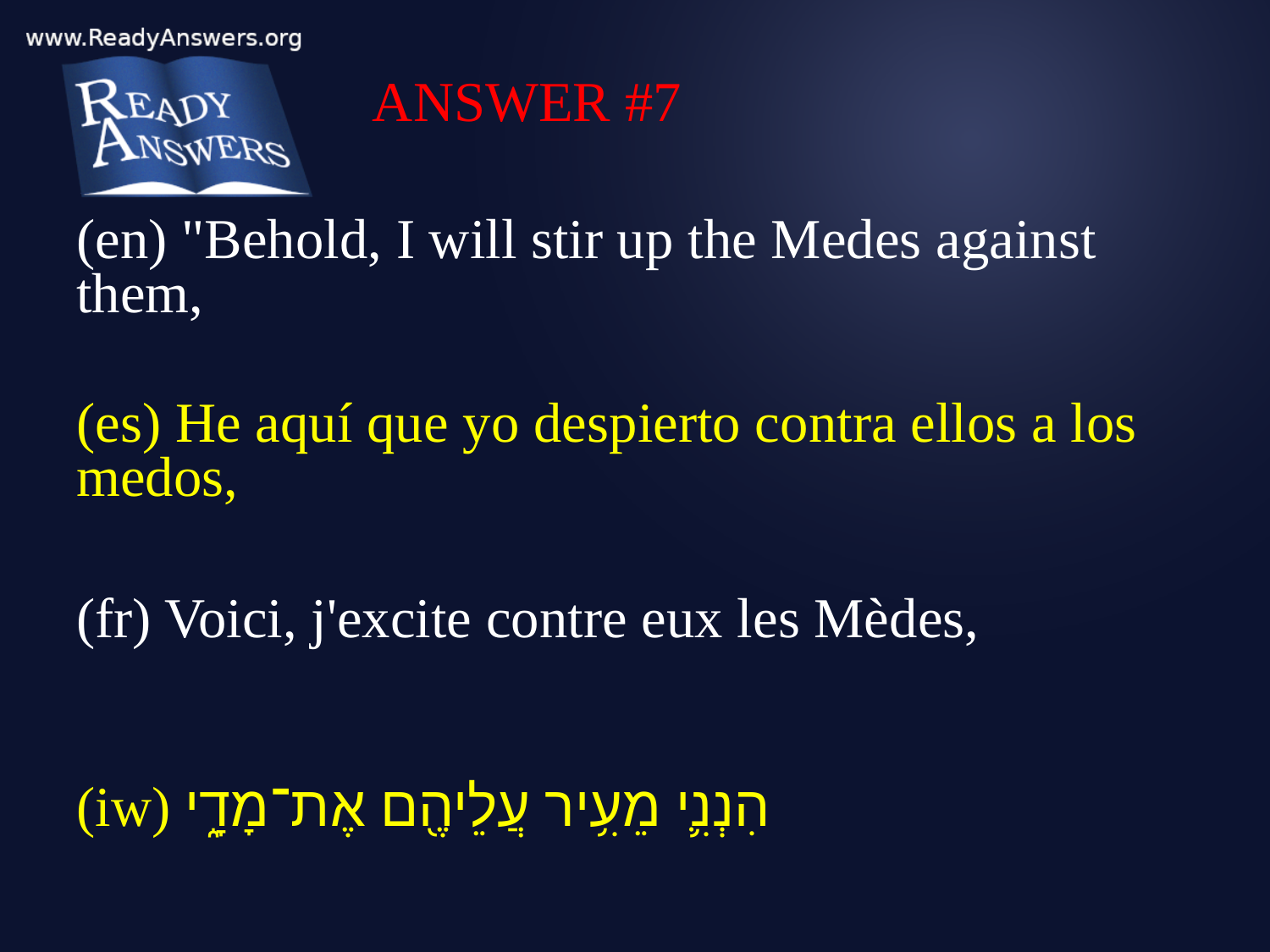

ANSWER #7
(en) "Behold, I will stir up the Medes against them,
(es) He aquí que yo despierto contra ellos a los medos,
(fr) Voici, j'excite contre eux les Mèdes,
(iw) הִנְנִ֛י מֵעִ֥יר עֲלֵיהֶ֖ם אֶת־מָדָ֑י